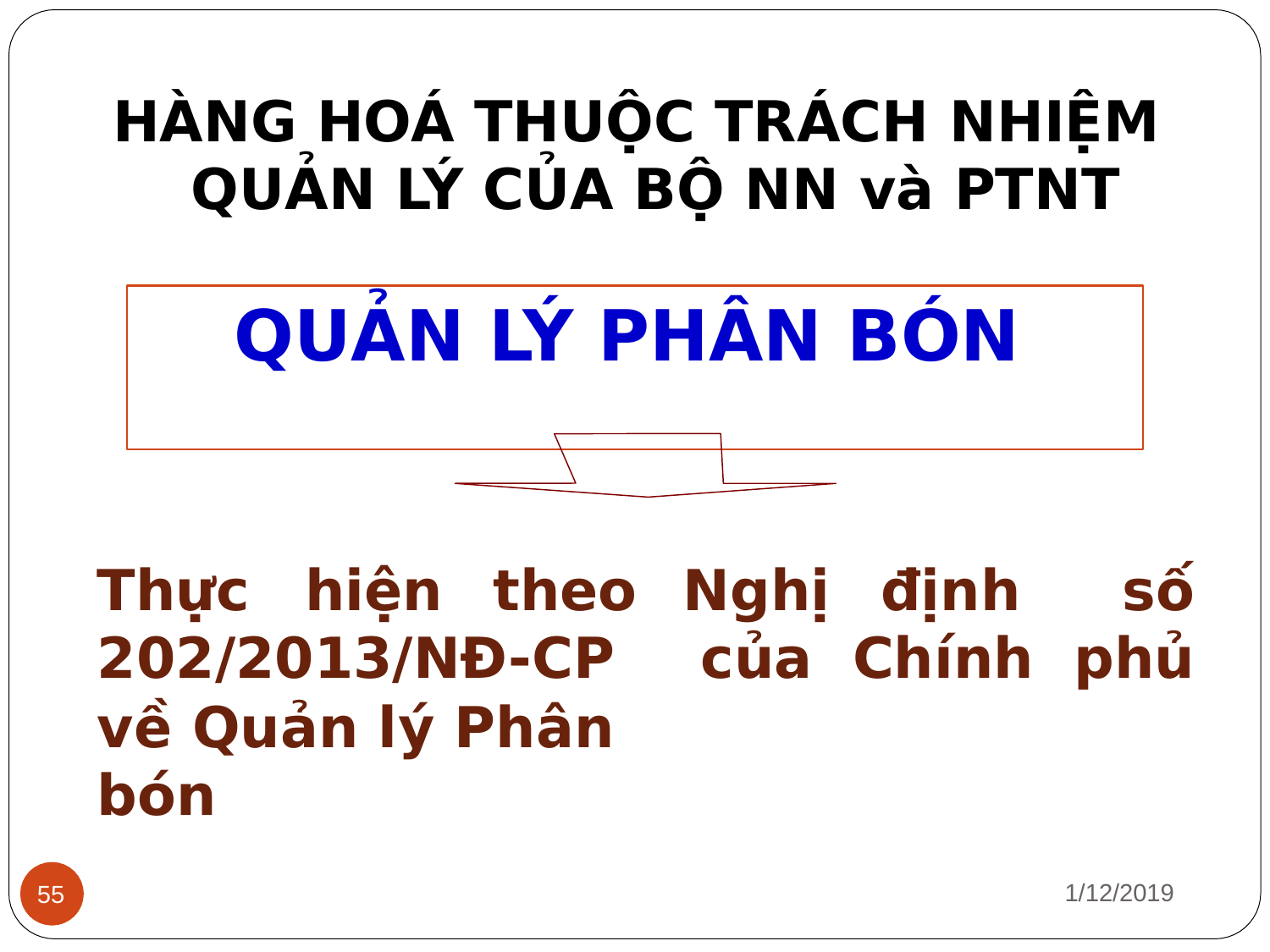

HÀNG HOÁ THUỘC TRÁCH NHIỆM  QUẢN LÝ CỦA BỘ NN và PTNT
# QUẢN LÝ PHÂN BÓN

| Thực hiện theo | Nghị | định | số |
| --- | --- | --- | --- |
| 202/2013/NĐ-CP | của | Chính | phủ |
về Quản lý Phân bón

1/12/2019
55